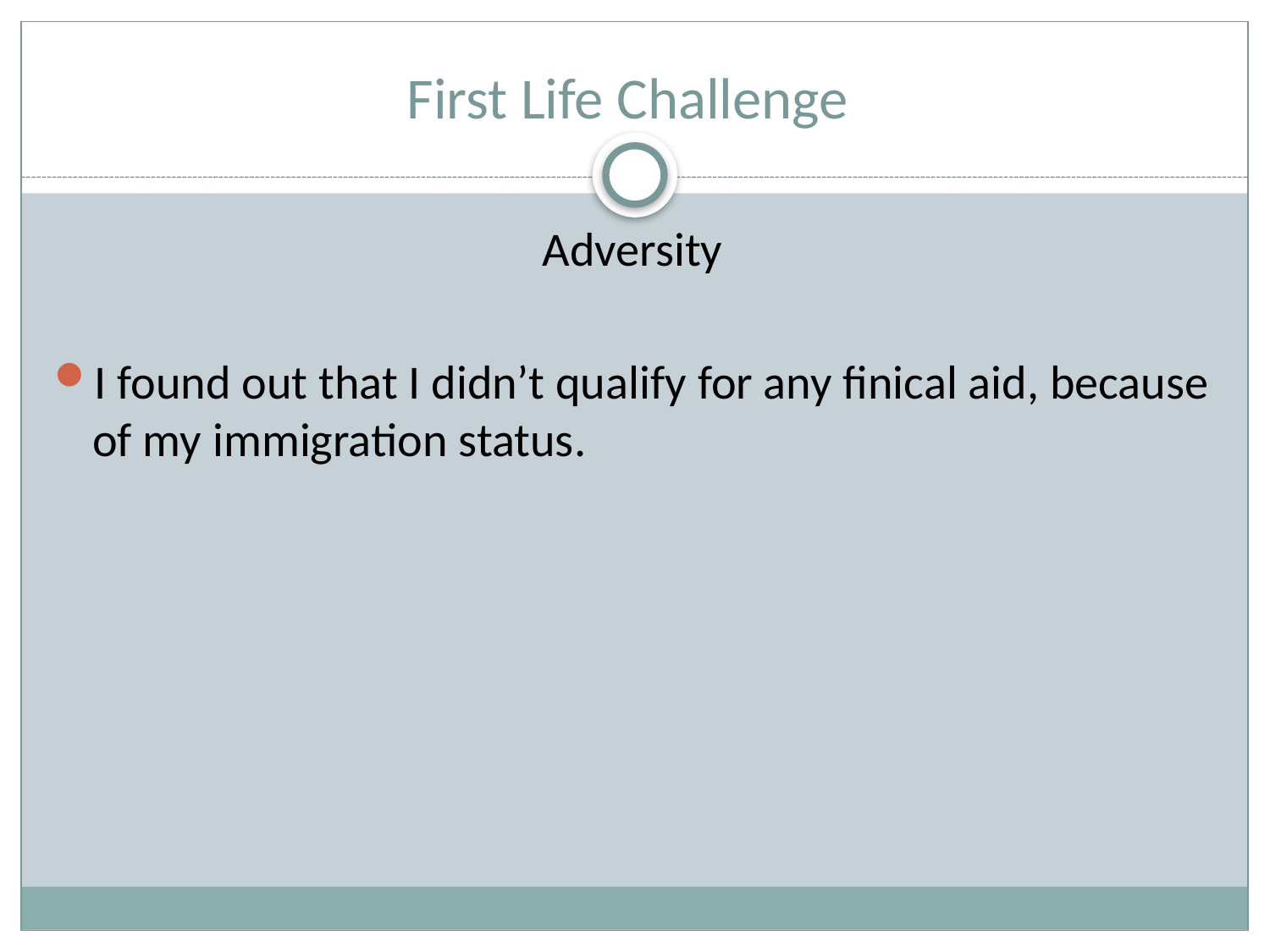

# First Life Challenge
Adversity

I found out that I didn’t qualify for any finical aid, because of my immigration status.